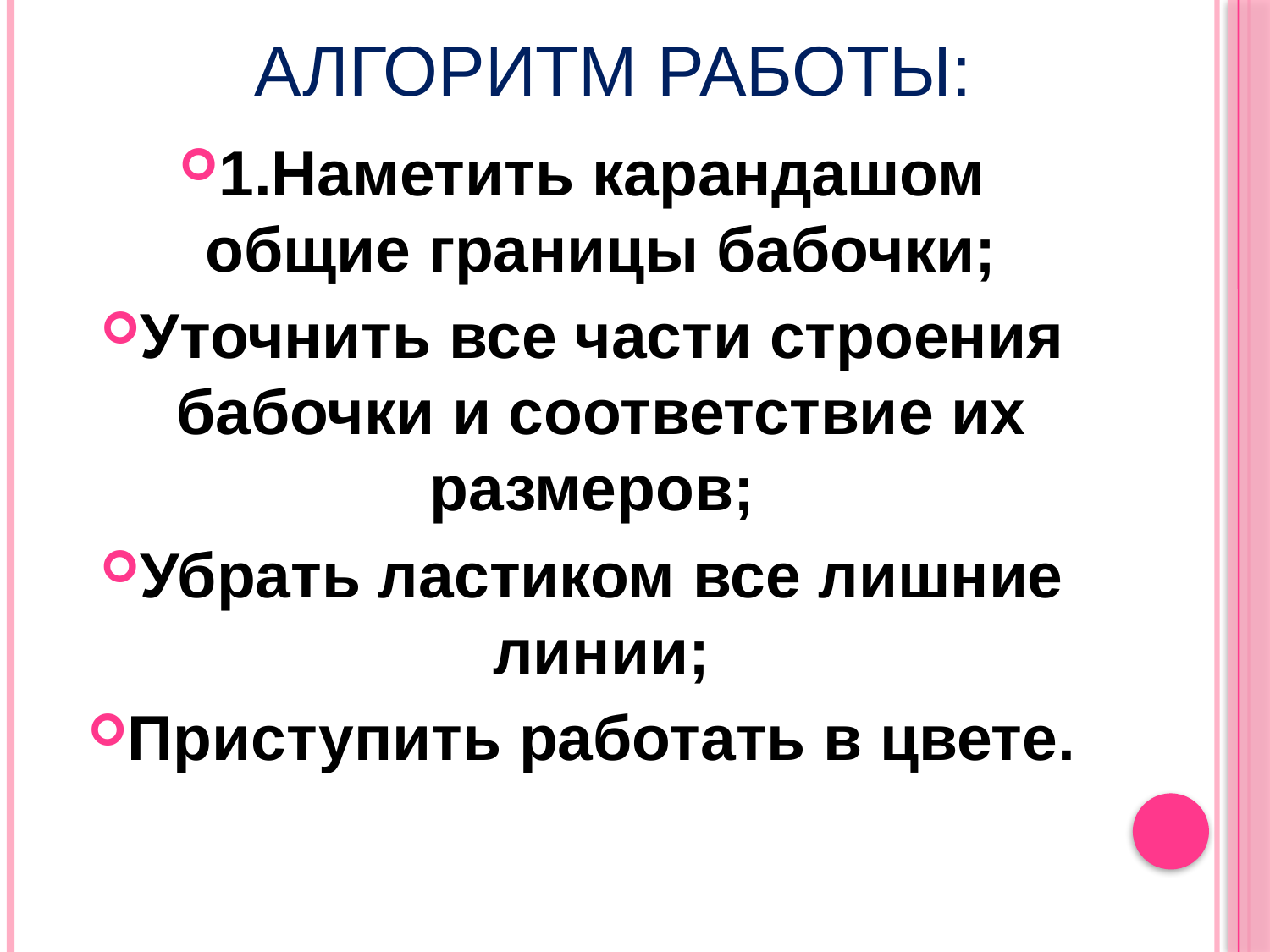

# алгоритм работы:
1.Наметить карандашом общие границы бабочки;
Уточнить все части строения бабочки и соответствие их размеров;
Убрать ластиком все лишние линии;
Приступить работать в цвете.